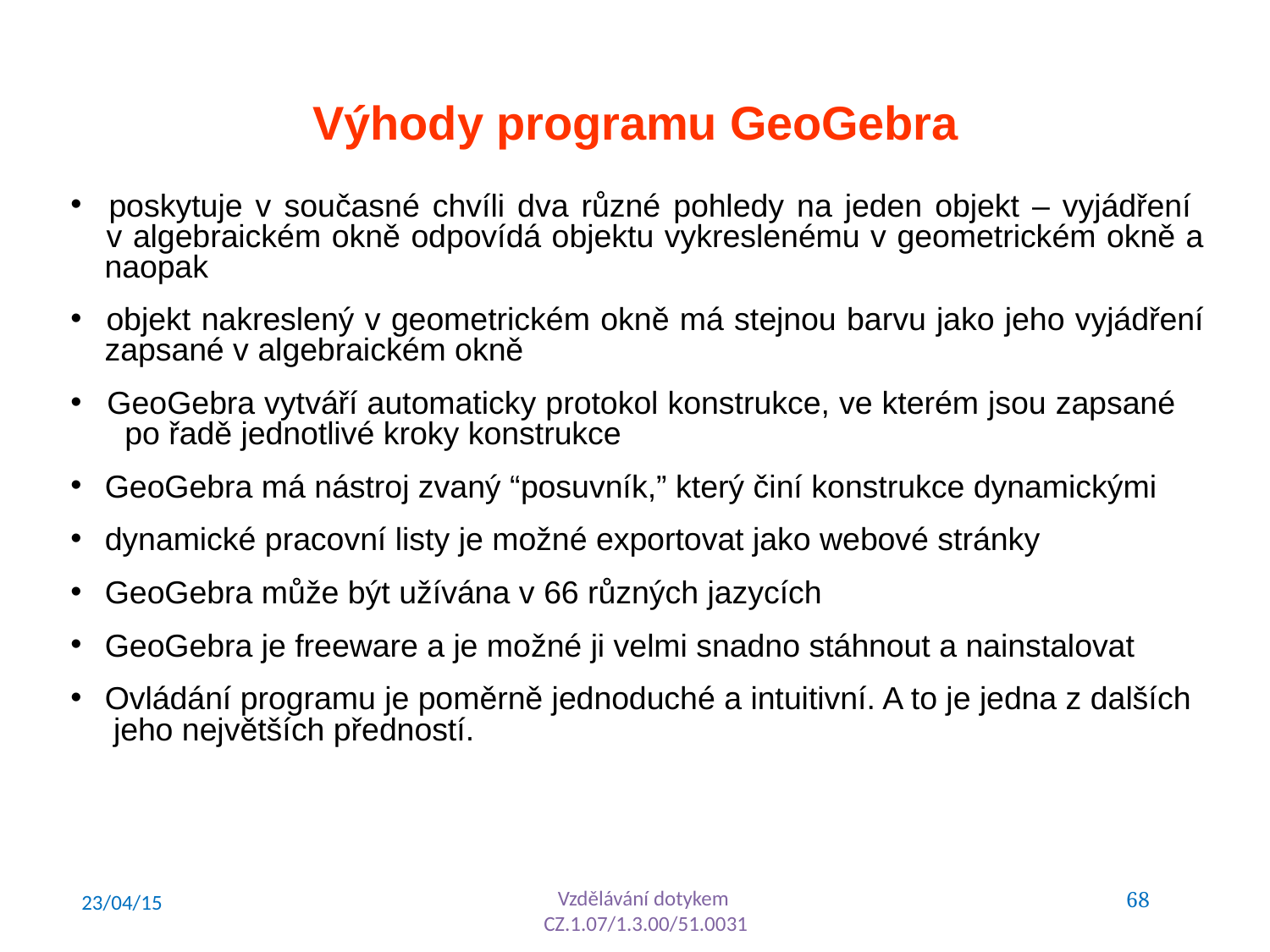

# Výhody programu GeoGebra
 poskytuje v současné chvíli dva různé pohledy na jeden objekt – vyjádření
 v algebraickém okně odpovídá objektu vykreslenému v geometrickém okně a
 naopak

 objekt nakreslený v geometrickém okně má stejnou barvu jako jeho vyjádření
 zapsané v algebraickém okně

GeoGebra vytváří automaticky protokol konstrukce, ve kterém jsou zapsané      po řadě jednotlivé kroky konstrukce

 GeoGebra má nástroj zvaný “posuvník,” který činí konstrukce dynamickými

 dynamické pracovní listy je možné exportovat jako webové stránky

 GeoGebra může být užívána v 66 různých jazycích

 GeoGebra je freeware a je možné ji velmi snadno stáhnout a nainstalovat

 Ovládání programu je poměrně jednoduché a intuitivní. A to je jedna z dalších
  jeho největších předností.

68
23/04/15
Vzdělávání dotykem
CZ.1.07/1.3.00/51.0031